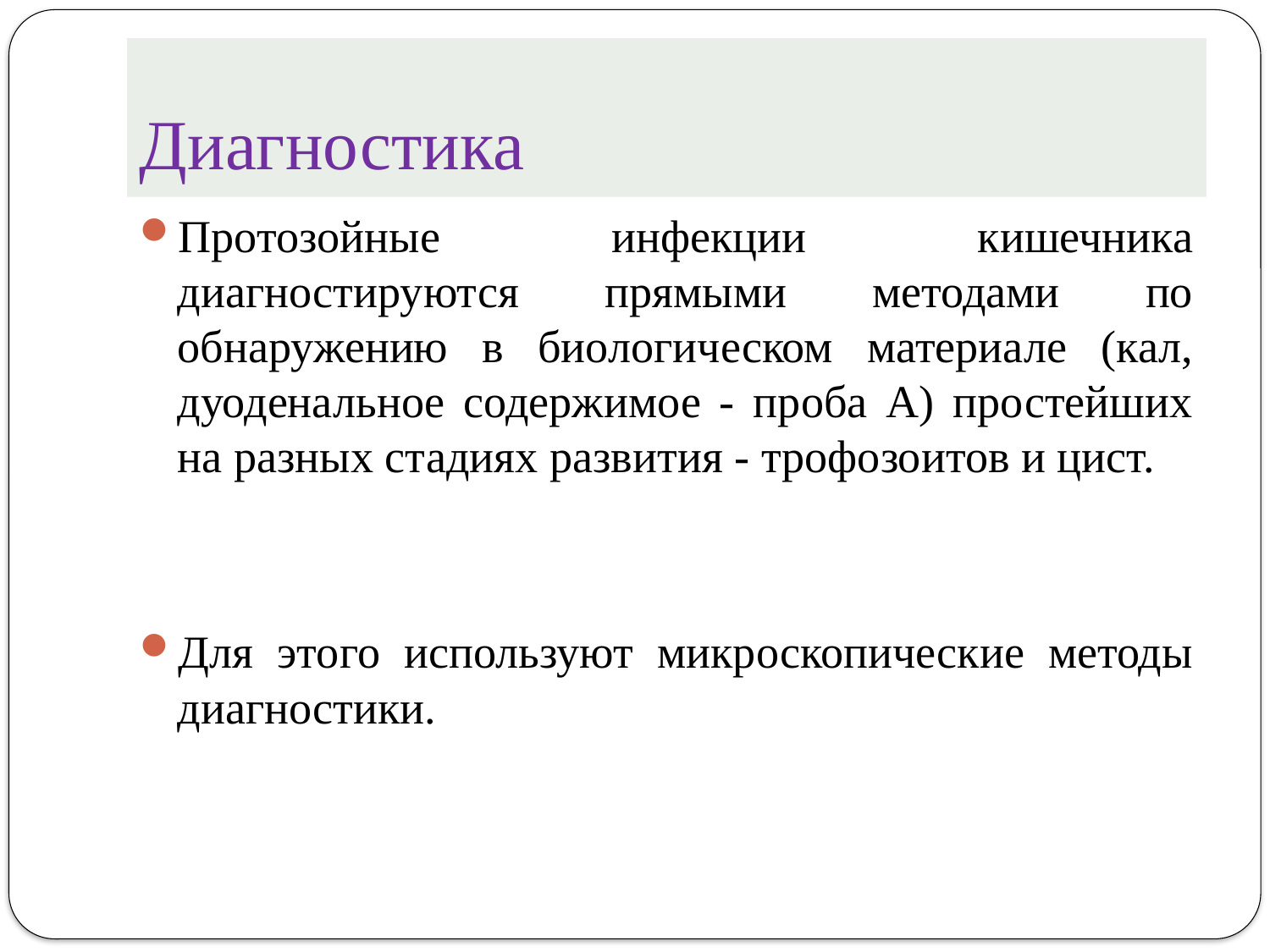

# Диагностика
Протозойные инфекции кишечника диагностируются прямыми методами по обнаружению в биологическом материале (кал, дуоденальное содержимое - проба А) простейших на разных стадиях развития - трофозоитов и цист.

Для этого используют микроскопические методы диагностики.